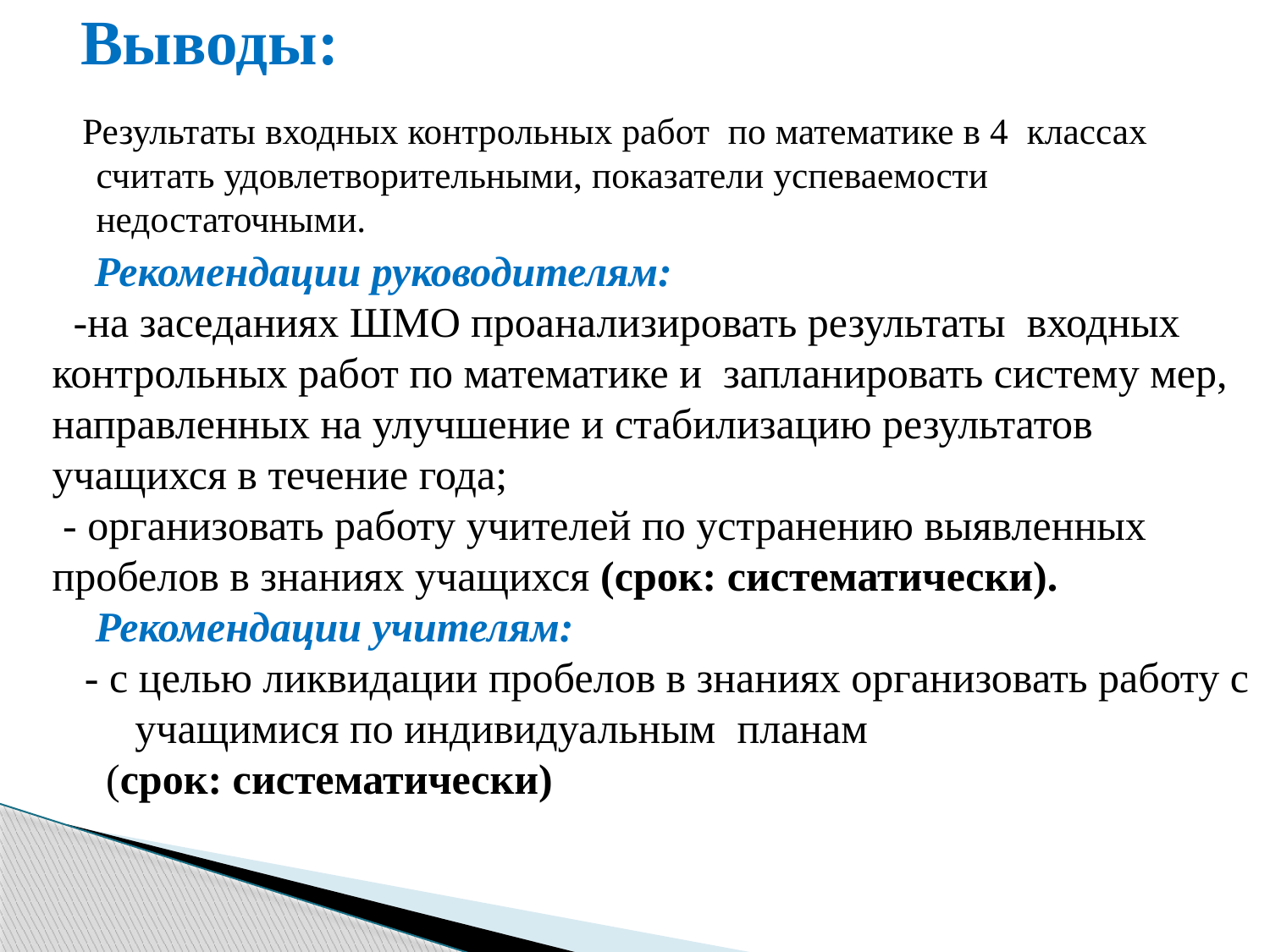

# Выводы:

  Результаты входных контрольных работ  по математике в 4  классах считать удовлетворительными, показатели успеваемости недостаточными.

    Рекомендации руководителям:
  -на заседаниях ШМО проанализировать результаты  входных контрольных работ по математике и  запланировать систему мер, направленных на улучшение и стабилизацию результатов учащихся в течение года;
 - организовать работу учителей по устранению выявленных пробелов в знаниях учащихся (срок: систематически).
   Рекомендации учителям:
  - с целью ликвидации пробелов в знаниях организовать работу с учащимися по индивидуальным  планам
    (срок: систематически)